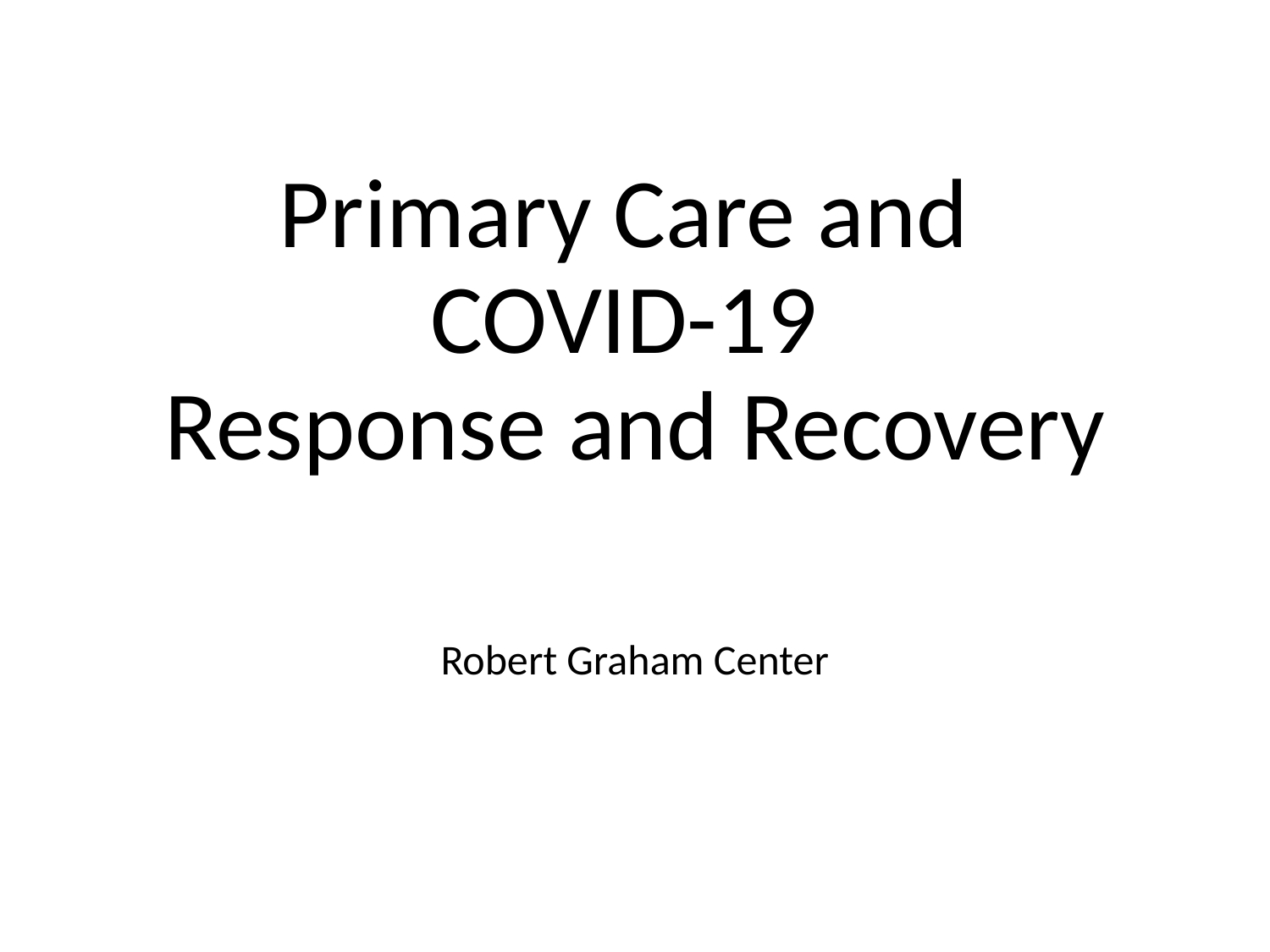

# Primary Care and COVID-19 Response and Recovery

Robert Graham Center